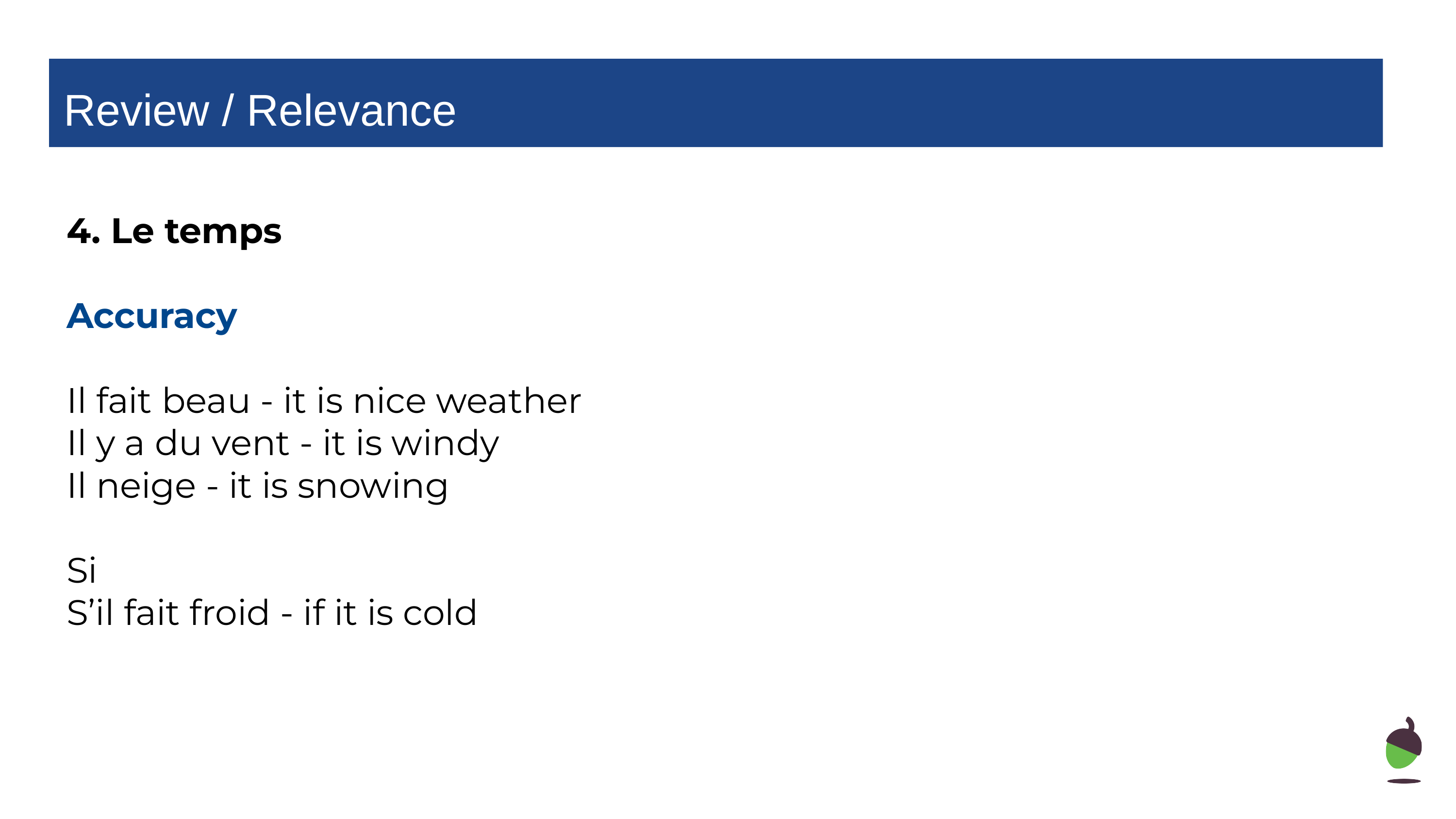

Review / Relevance
4. Le temps

Accuracy

Il fait beau - it is nice weather
Il y a du vent - it is windy
Il neige - it is snowing

Si
S’il fait froid - if it is cold